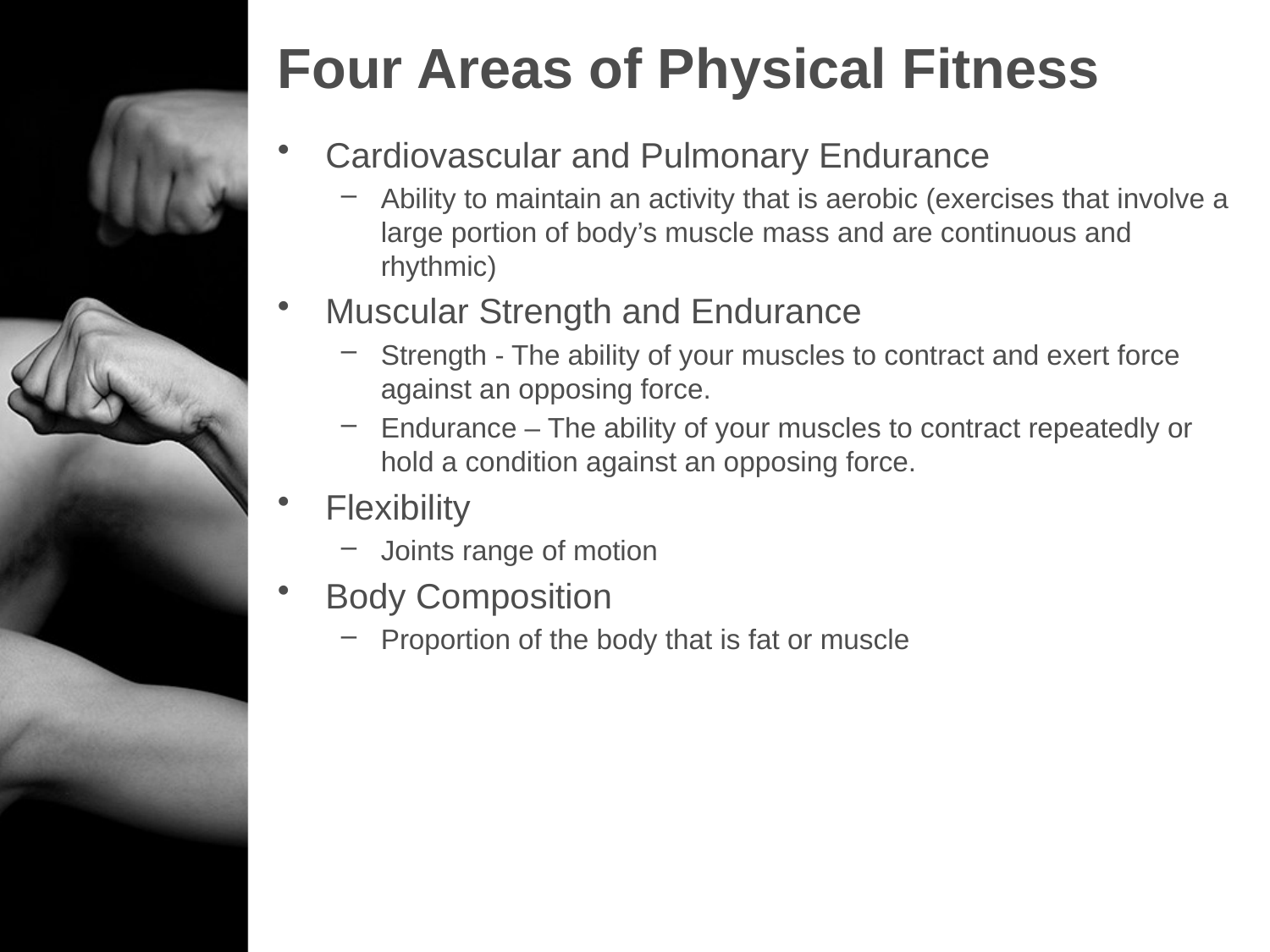

# Four Areas of Physical Fitness
Cardiovascular and Pulmonary Endurance
Ability to maintain an activity that is aerobic (exercises that involve a large portion of body’s muscle mass and are continuous and rhythmic)
Muscular Strength and Endurance
Strength - The ability of your muscles to contract and exert force against an opposing force.
Endurance – The ability of your muscles to contract repeatedly or hold a condition against an opposing force.
Flexibility
Joints range of motion
Body Composition
Proportion of the body that is fat or muscle